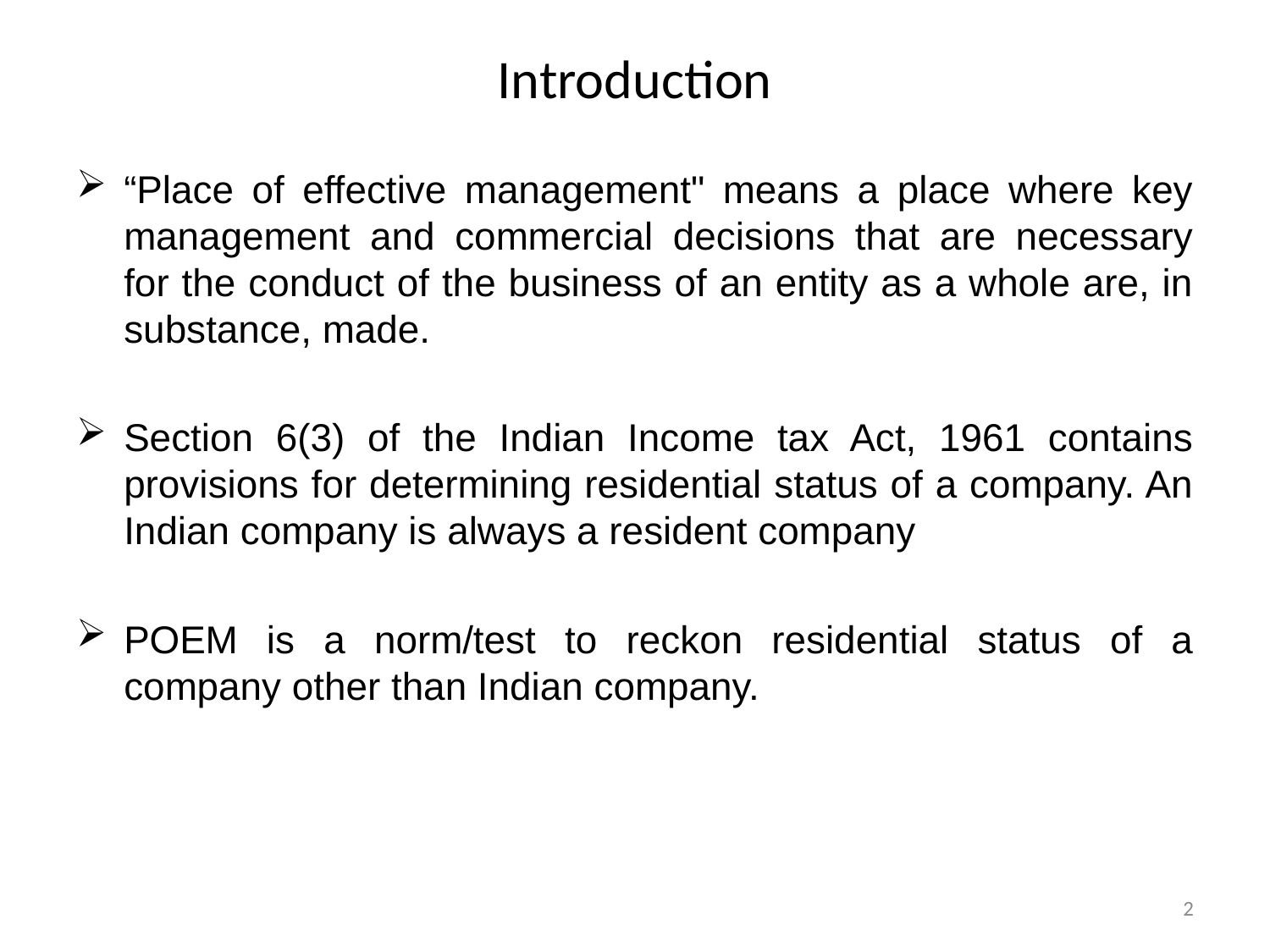

# Introduction
“Place of effective management" means a place where key management and commercial decisions that are necessary for the conduct of the business of an entity as a whole are, in substance, made.

Section 6(3) of the Indian Income tax Act, 1961 contains provisions for determining residential status of a company. An Indian company is always a resident company

POEM is a norm/test to reckon residential status of a company other than Indian company.
2